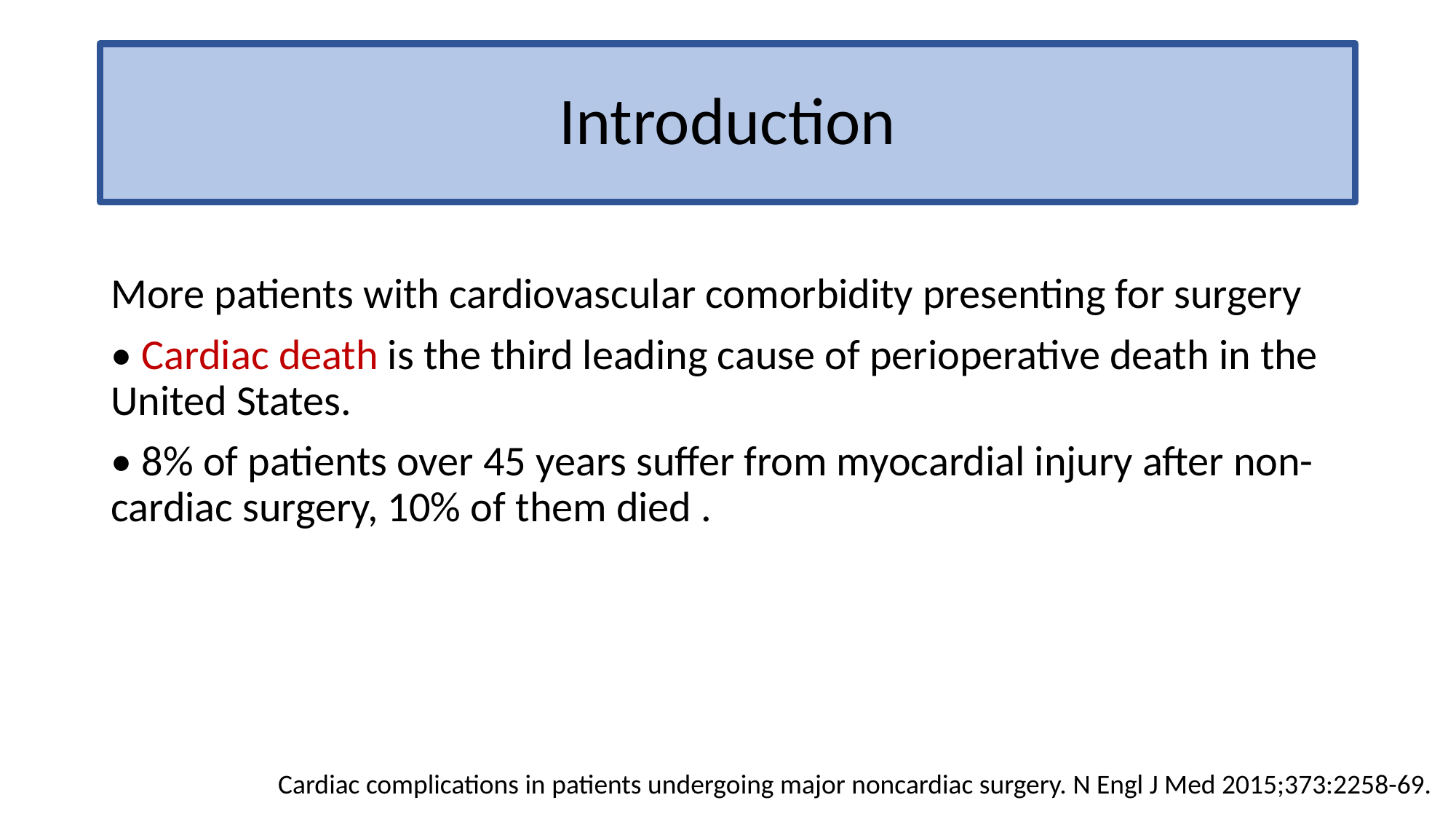

# Introduction
More patients with cardiovascular comorbidity presenting for surgery
• Cardiac death is the third leading cause of perioperative death in the United States.
• 8% of patients over 45 years suffer from myocardial injury after non-cardiac surgery, 10% of them died .
Cardiac complications in patients undergoing major noncardiac surgery. N Engl J Med 2015;373:2258-69.